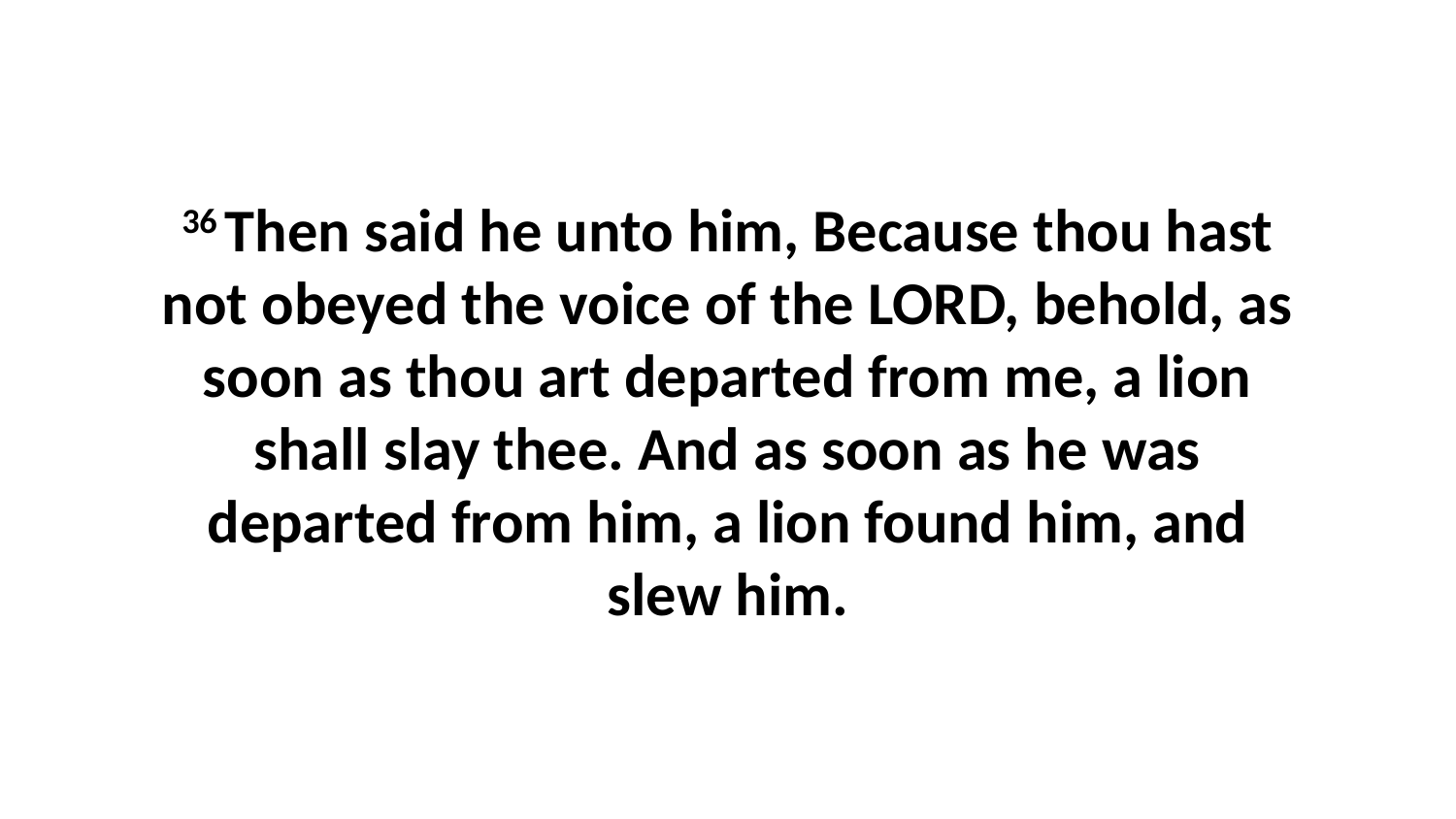

36 Then said he unto him, Because thou hast not obeyed the voice of the LORD, behold, as soon as thou art departed from me, a lion shall slay thee. And as soon as he was departed from him, a lion found him, and slew him.